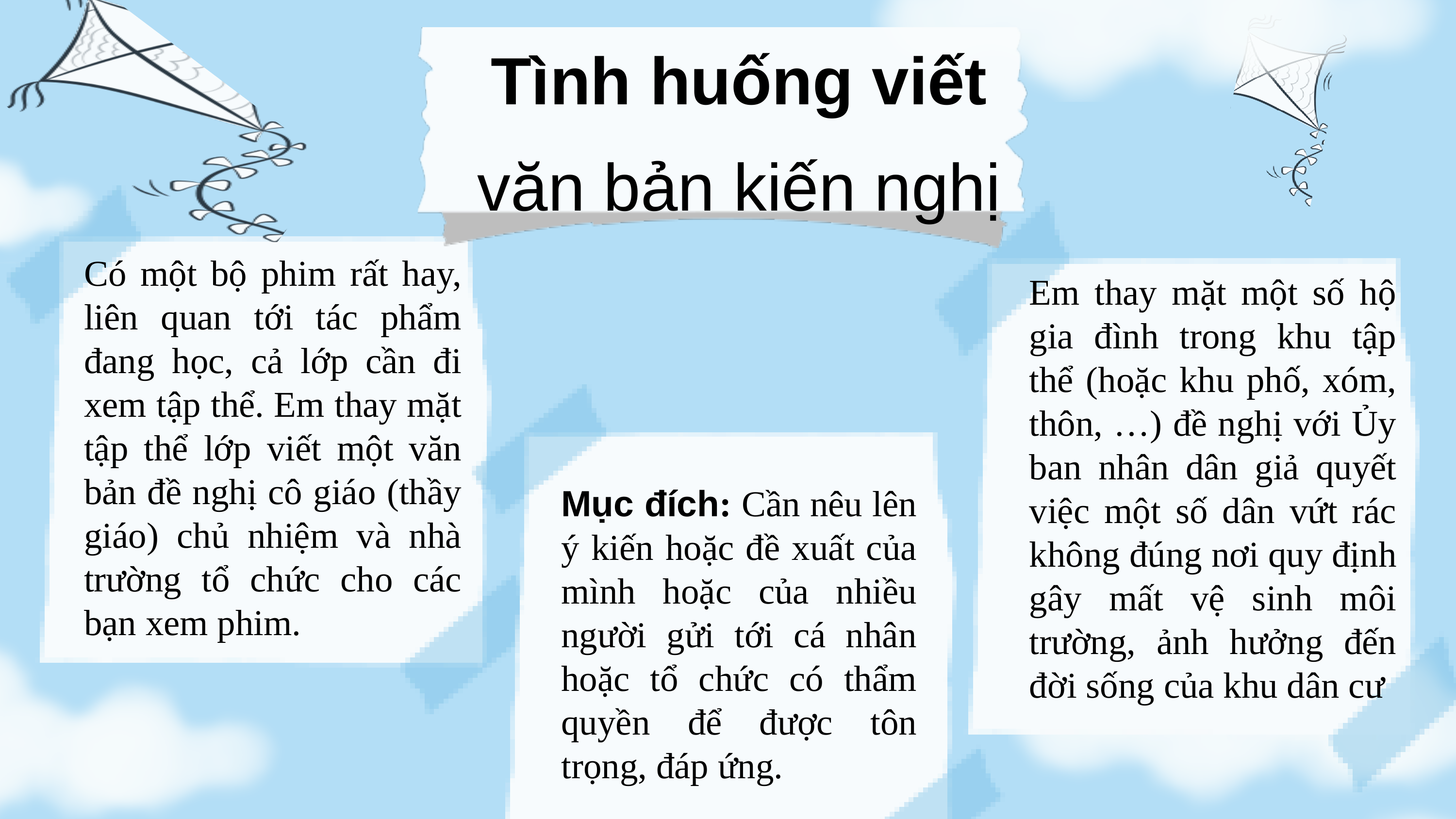

Tình huống viết văn bản kiến nghị

Có một bộ phim rất hay, liên quan tới tác phẩm đang học, cả lớp cần đi xem tập thể. Em thay mặt tập thể lớp viết một văn bản đề nghị cô giáo (thầy giáo) chủ nhiệm và nhà trường tổ chức cho các bạn xem phim.
Em thay mặt một số hộ gia đình trong khu tập thể (hoặc khu phố, xóm, thôn, …) đề nghị với Ủy ban nhân dân giả quyết việc một số dân vứt rác không đúng nơi quy định gây mất vệ sinh môi trường, ảnh hưởng đến đời sống của khu dân cư

Mục đích: Cần nêu lên ý kiến hoặc đề xuất của mình hoặc của nhiều người gửi tới cá nhân hoặc tổ chức có thẩm quyền để được tôn trọng, đáp ứng.